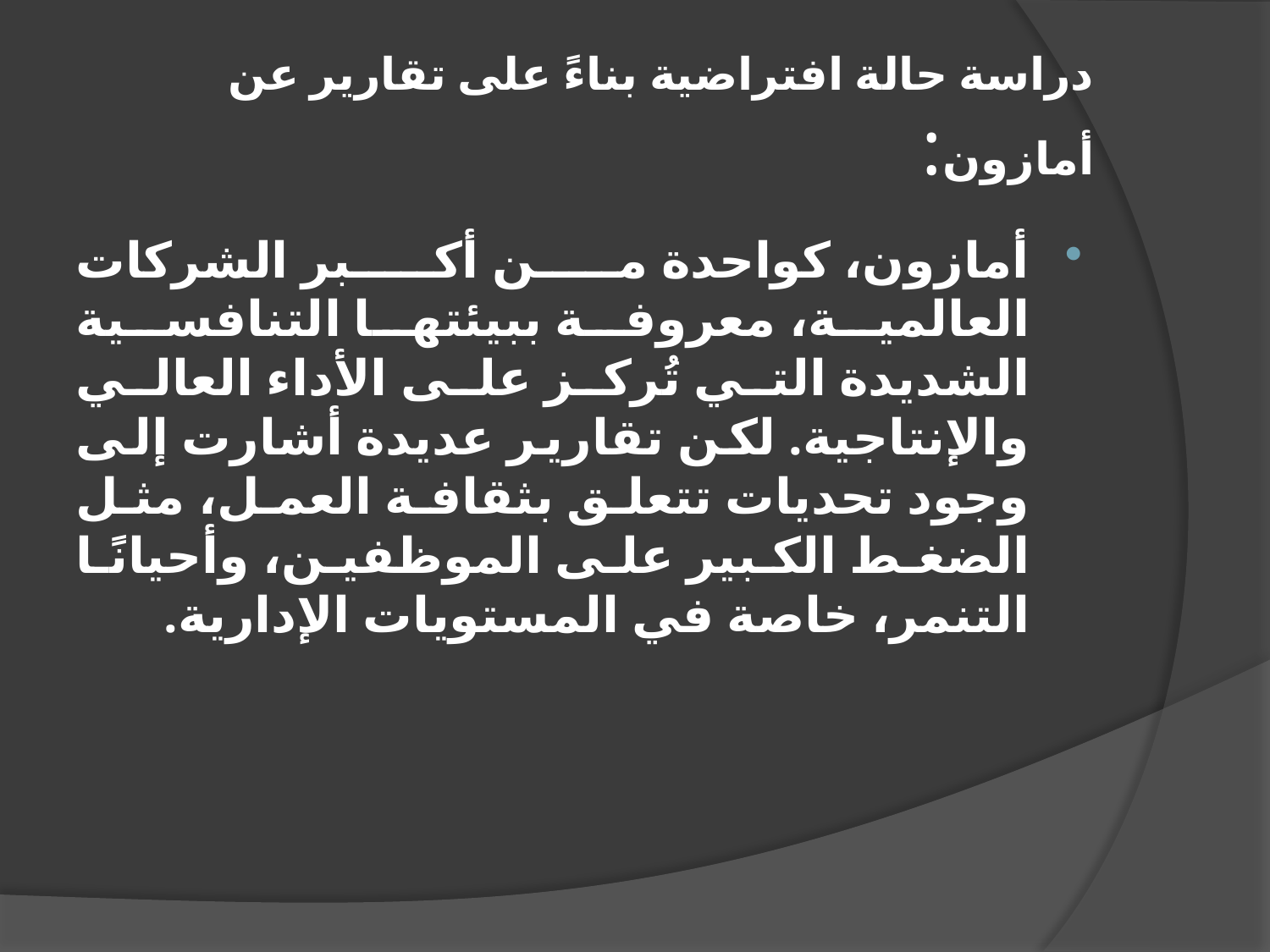

# دراسة حالة افتراضية بناءً على تقارير عن أمازون:
أمازون، كواحدة من أكبر الشركات العالمية، معروفة ببيئتها التنافسية الشديدة التي تُركز على الأداء العالي والإنتاجية. لكن تقارير عديدة أشارت إلى وجود تحديات تتعلق بثقافة العمل، مثل الضغط الكبير على الموظفين، وأحيانًا التنمر، خاصة في المستويات الإدارية.